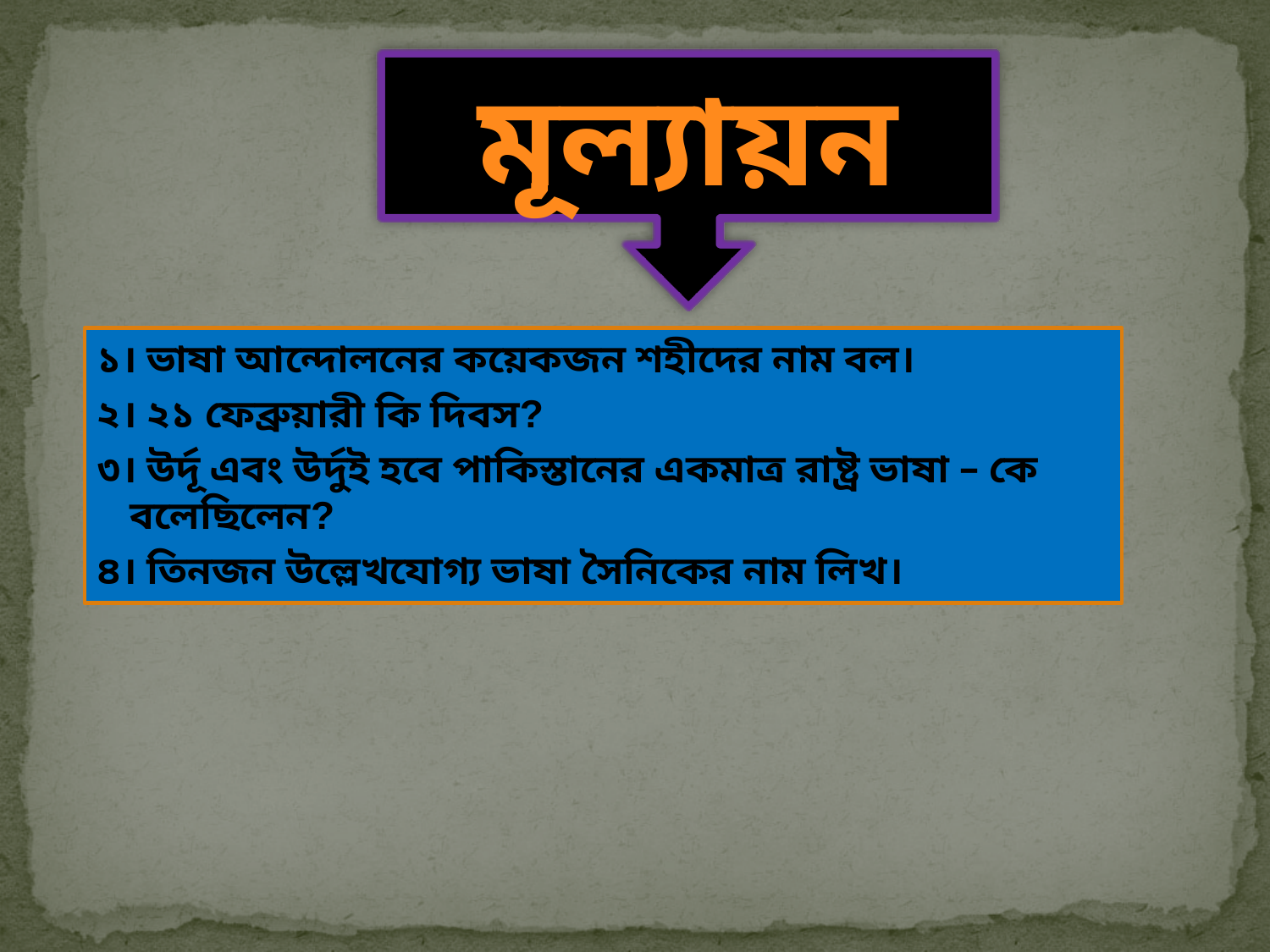

মূল্যায়ন
১। ভাষা আন্দোলনের কয়েকজন শহীদের নাম বল।
২। ২১ ফেব্রুয়ারী কি দিবস?
৩। ‌‌উর্দূ এবং উর্দুই হবে পাকিস্তানের একমাত্র রাষ্ট্র ভাষা – কে বলেছিলেন?
৪। তিনজন উল্লেখযোগ্য ভাষা সৈনিকের নাম লিখ।